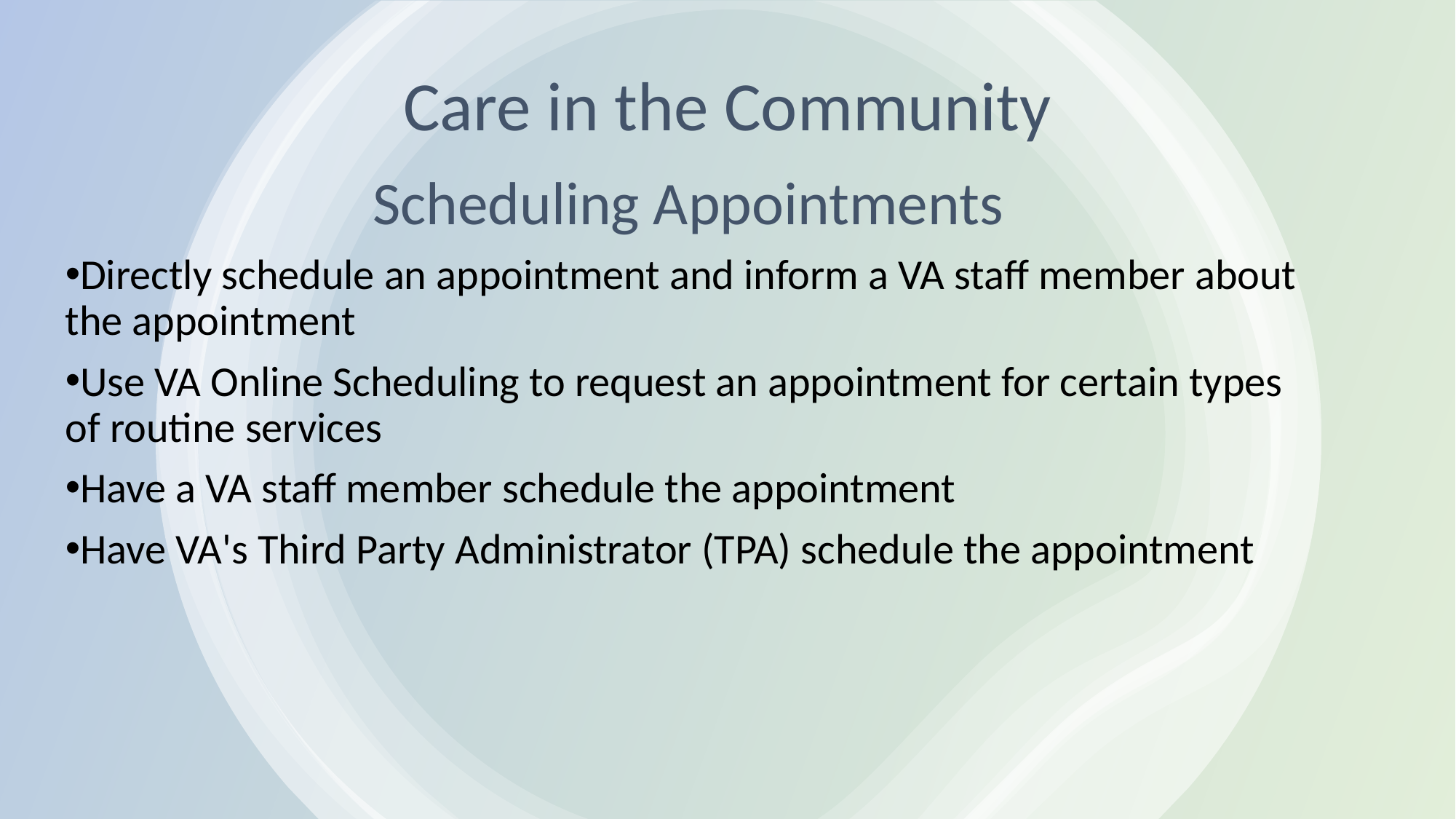

# Care in the Community
Scheduling Appointments
Directly schedule an appointment and inform a VA staff member about the appointment
Use VA Online Scheduling to request an appointment for certain types of routine services
Have a VA staff member schedule the appointment
Have VA's Third Party Administrator (TPA) schedule the appointment